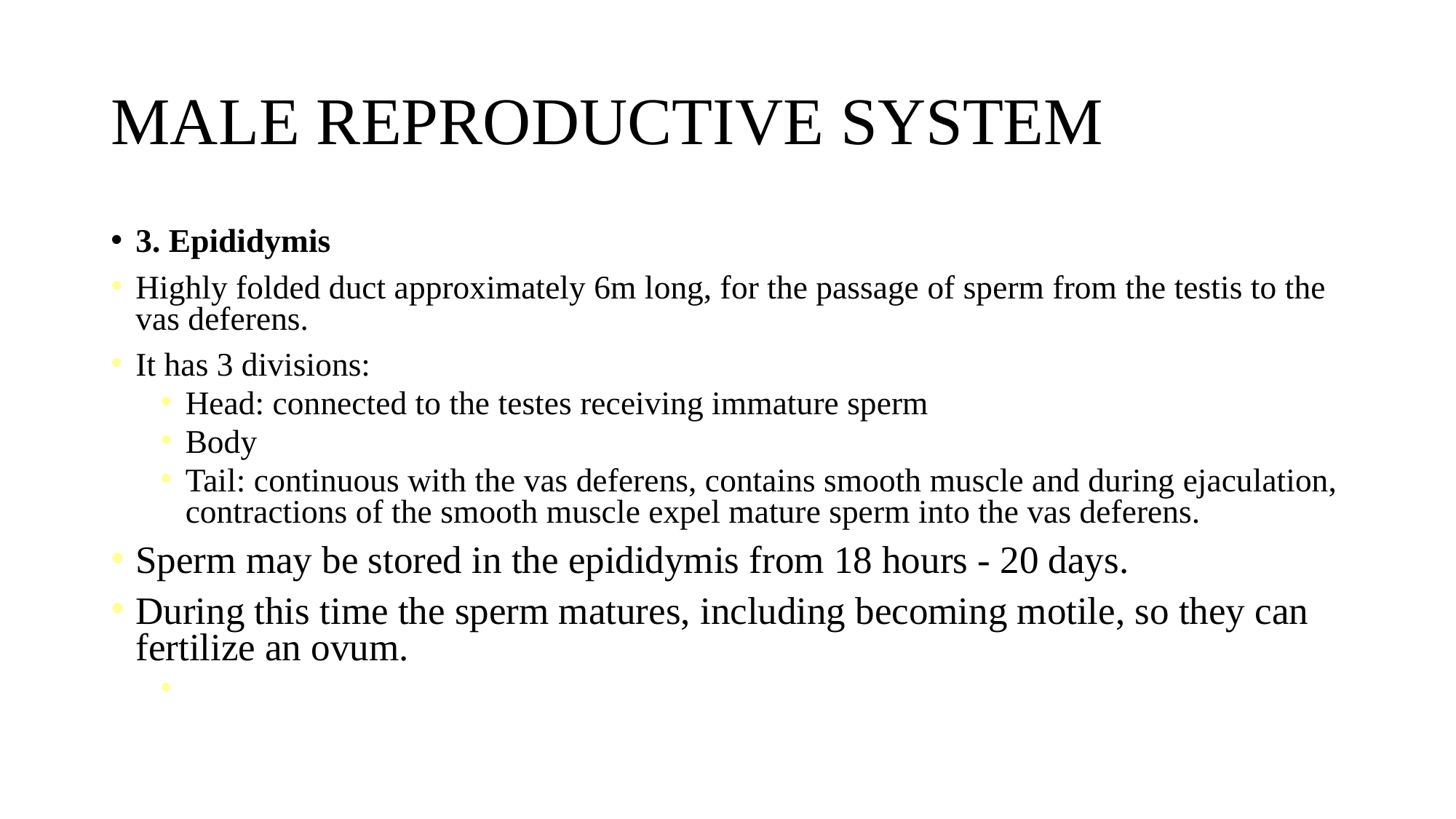

# MALE REPRODUCTIVE SYSTEM
3. Epididymis
Highly folded duct approximately 6m long, for the passage of sperm from the testis to the vas deferens.
It has 3 divisions:
Head: connected to the testes receiving immature sperm
Body
Tail: continuous with the vas deferens, contains smooth muscle and during ejaculation, contractions of the smooth muscle expel mature sperm into the vas deferens.
Sperm may be stored in the epididymis from 18 hours - 20 days.
During this time the sperm matures, including becoming motile, so they can fertilize an ovum.